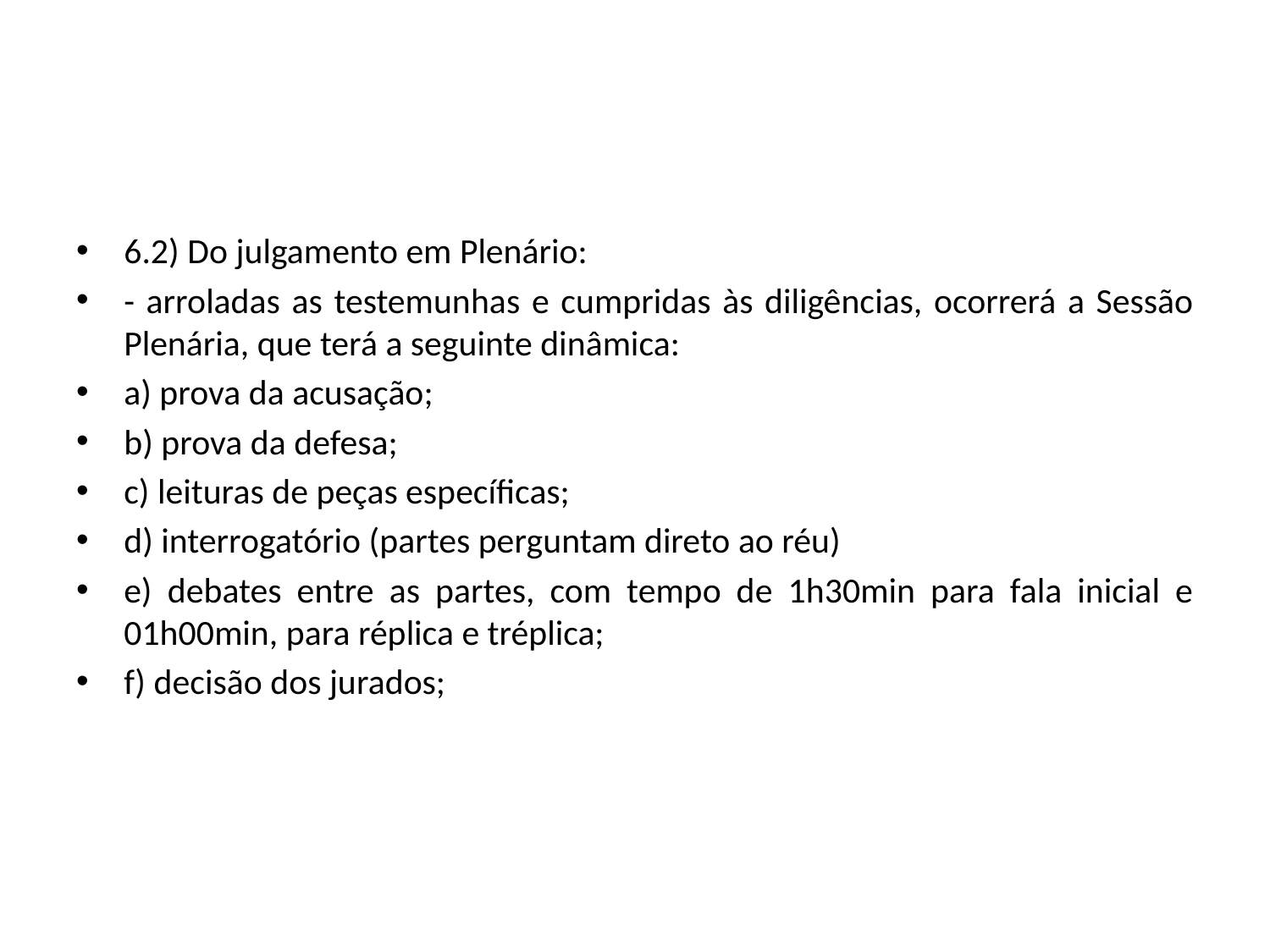

#
6.2) Do julgamento em Plenário:
- arroladas as testemunhas e cumpridas às diligências, ocorrerá a Sessão Plenária, que terá a seguinte dinâmica:
a) prova da acusação;
b) prova da defesa;
c) leituras de peças específicas;
d) interrogatório (partes perguntam direto ao réu)
e) debates entre as partes, com tempo de 1h30min para fala inicial e 01h00min, para réplica e tréplica;
f) decisão dos jurados;